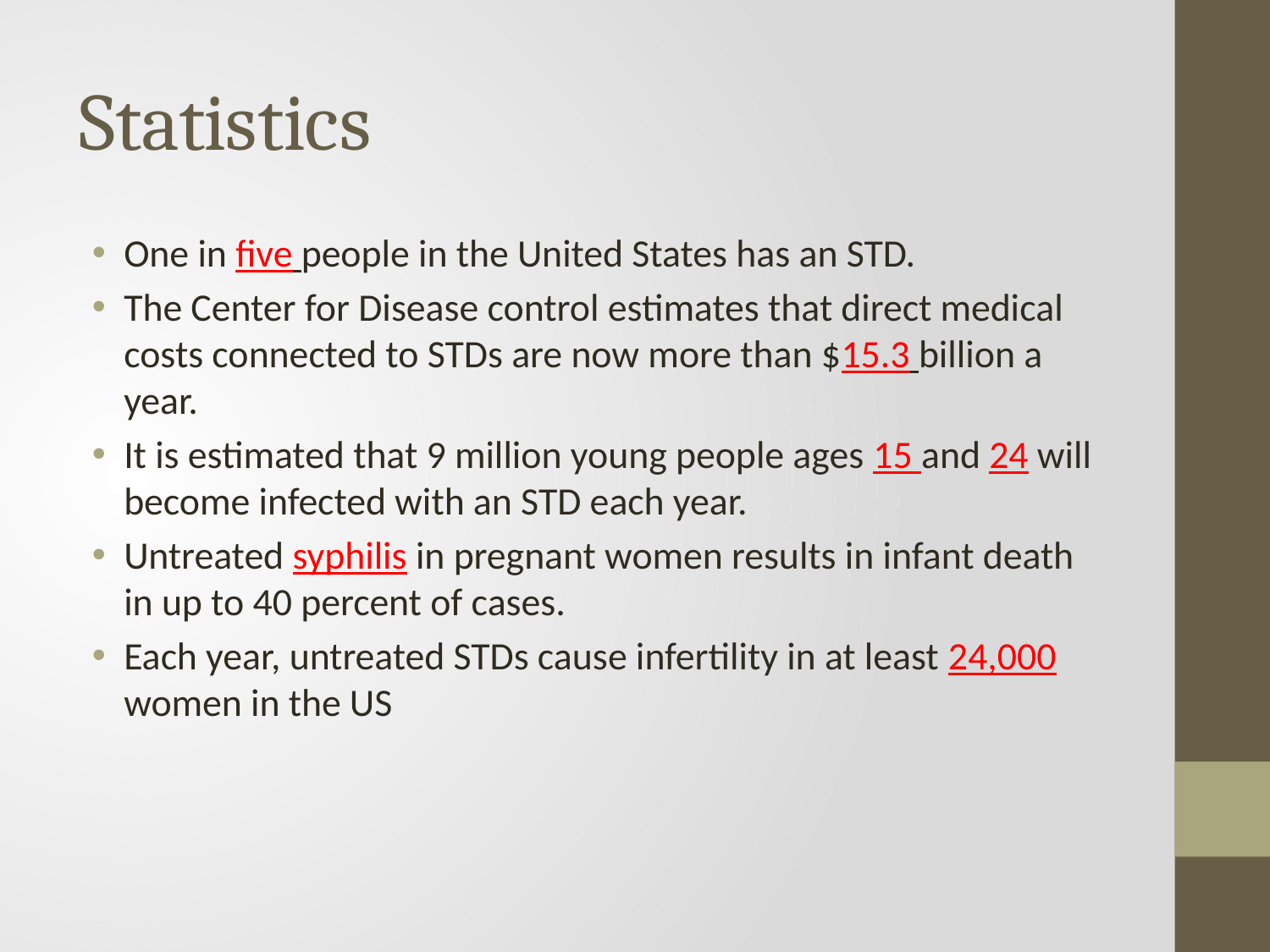

# Statistics
One in five people in the United States has an STD.
The Center for Disease control estimates that direct medical costs connected to STDs are now more than $15.3 billion a year.
It is estimated that 9 million young people ages 15 and 24 will become infected with an STD each year.
Untreated syphilis in pregnant women results in infant death in up to 40 percent of cases.
Each year, untreated STDs cause infertility in at least 24,000 women in the US